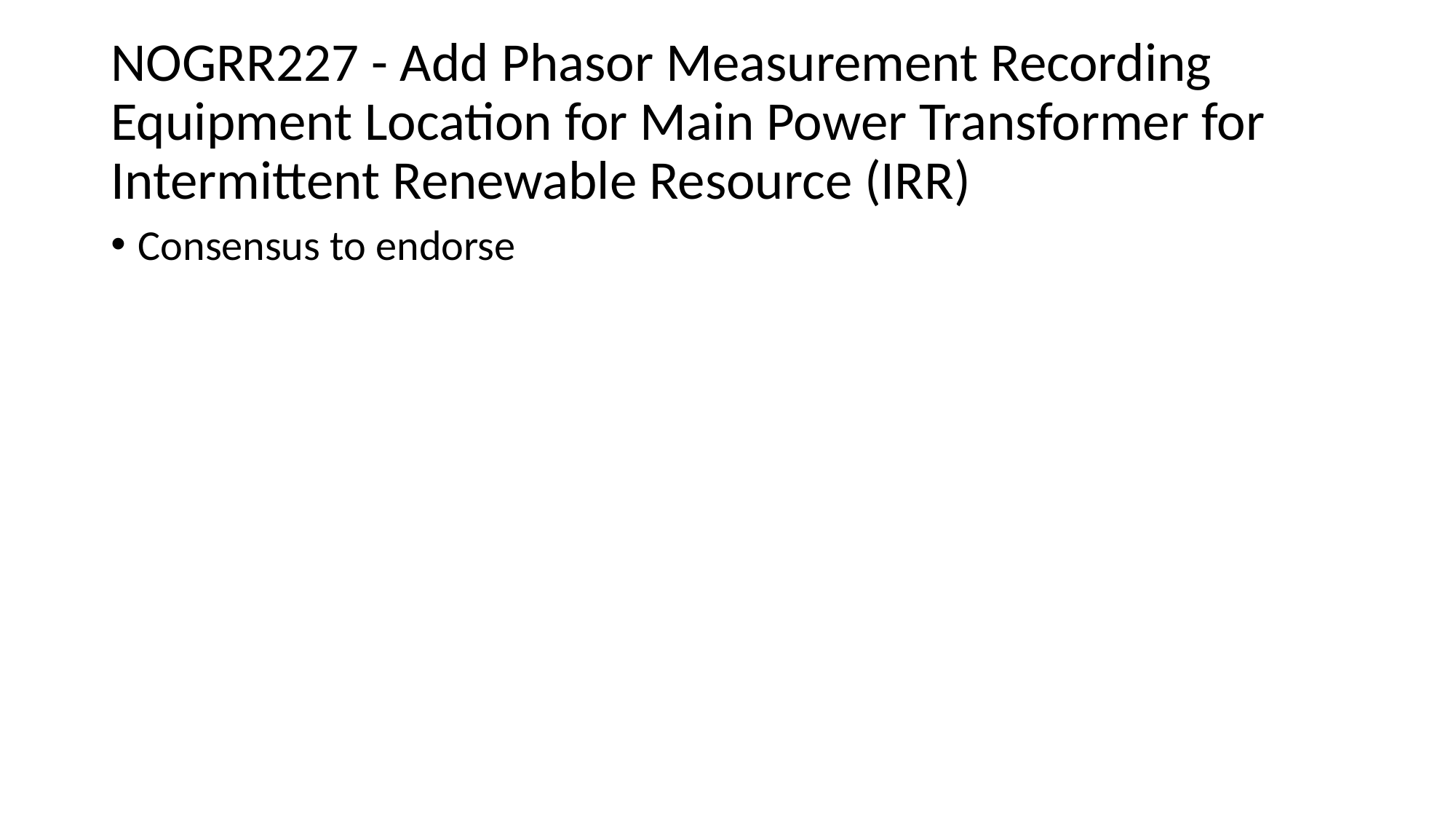

# NOGRR227 - Add Phasor Measurement Recording Equipment Location for Main Power Transformer for Intermittent Renewable Resource (IRR)
Consensus to endorse